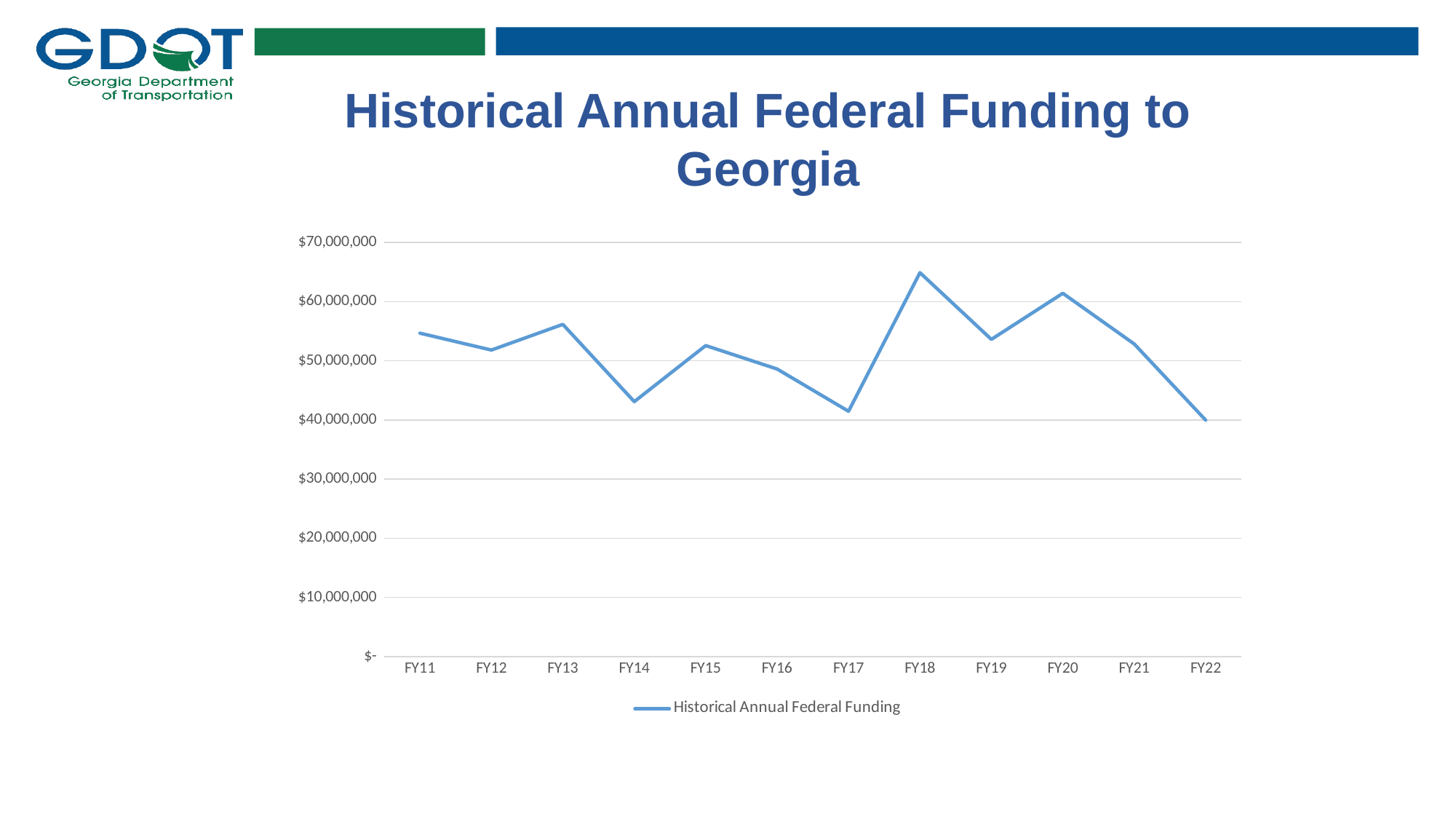

Historical Annual Federal Funding to Georgia

### Chart

| Category | Historical Annual Federal Funding |
|---|---|
| FY11 | 54659530.120000005 |
| FY12 | 51813371.07 |
| FY13 | 56151126.49999999 |
| FY14 | 43096840.61 |
| FY15 | 52568685.07 |
| FY16 | 48610683.29 |
| FY17 | 41464825.96 |
| FY18 | 64891514.61 |
| FY19 | 53616064.84 |
| FY20 | 61403421.0 |
| FY21 | 52837420.0 |
| FY22 | 39967999.0 |